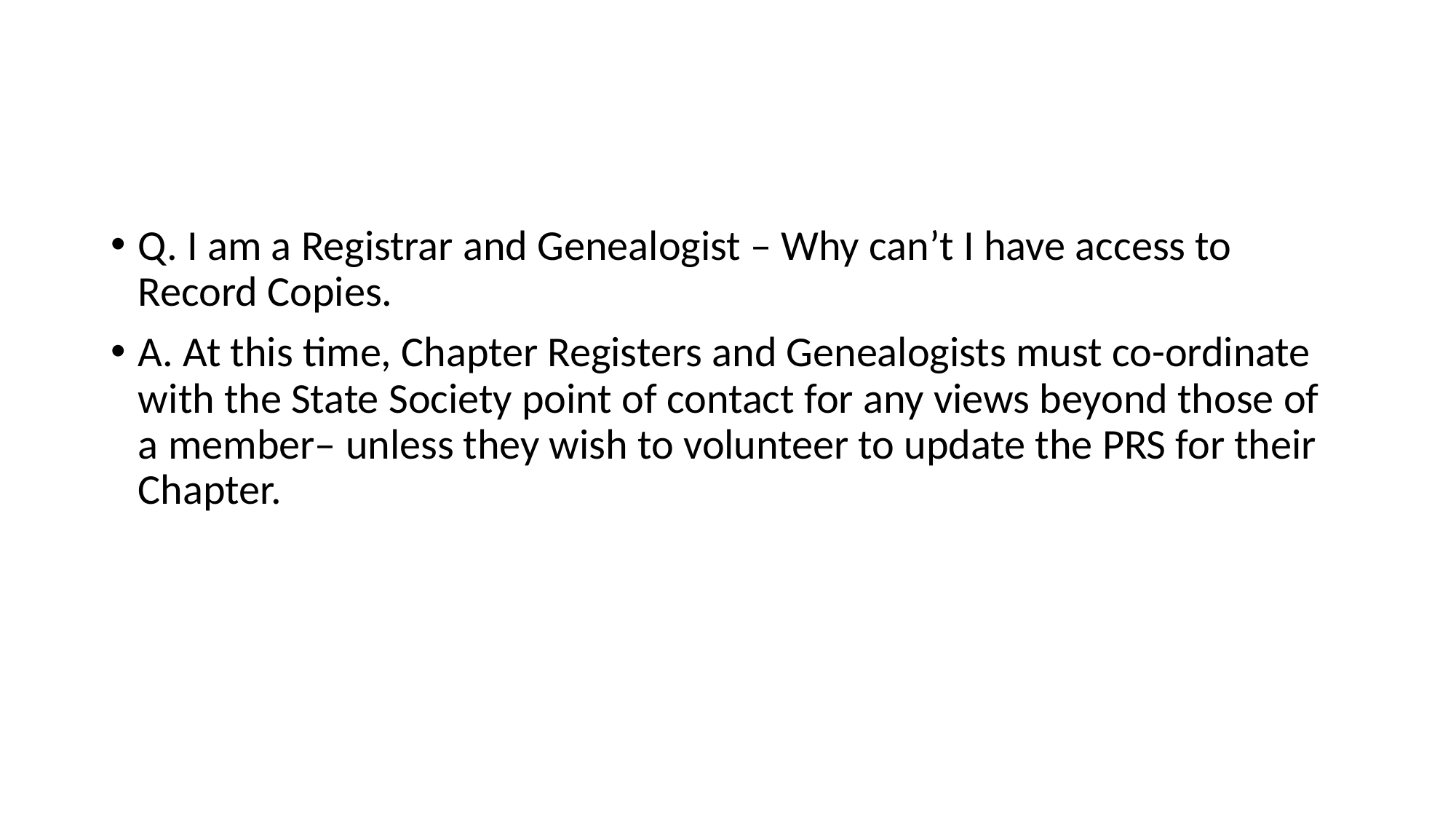

#
Q. I am a Registrar and Genealogist – Why can’t I have access to Record Copies.
A. At this time, Chapter Registers and Genealogists must co-ordinate with the State Society point of contact for any views beyond those of a member– unless they wish to volunteer to update the PRS for their Chapter.